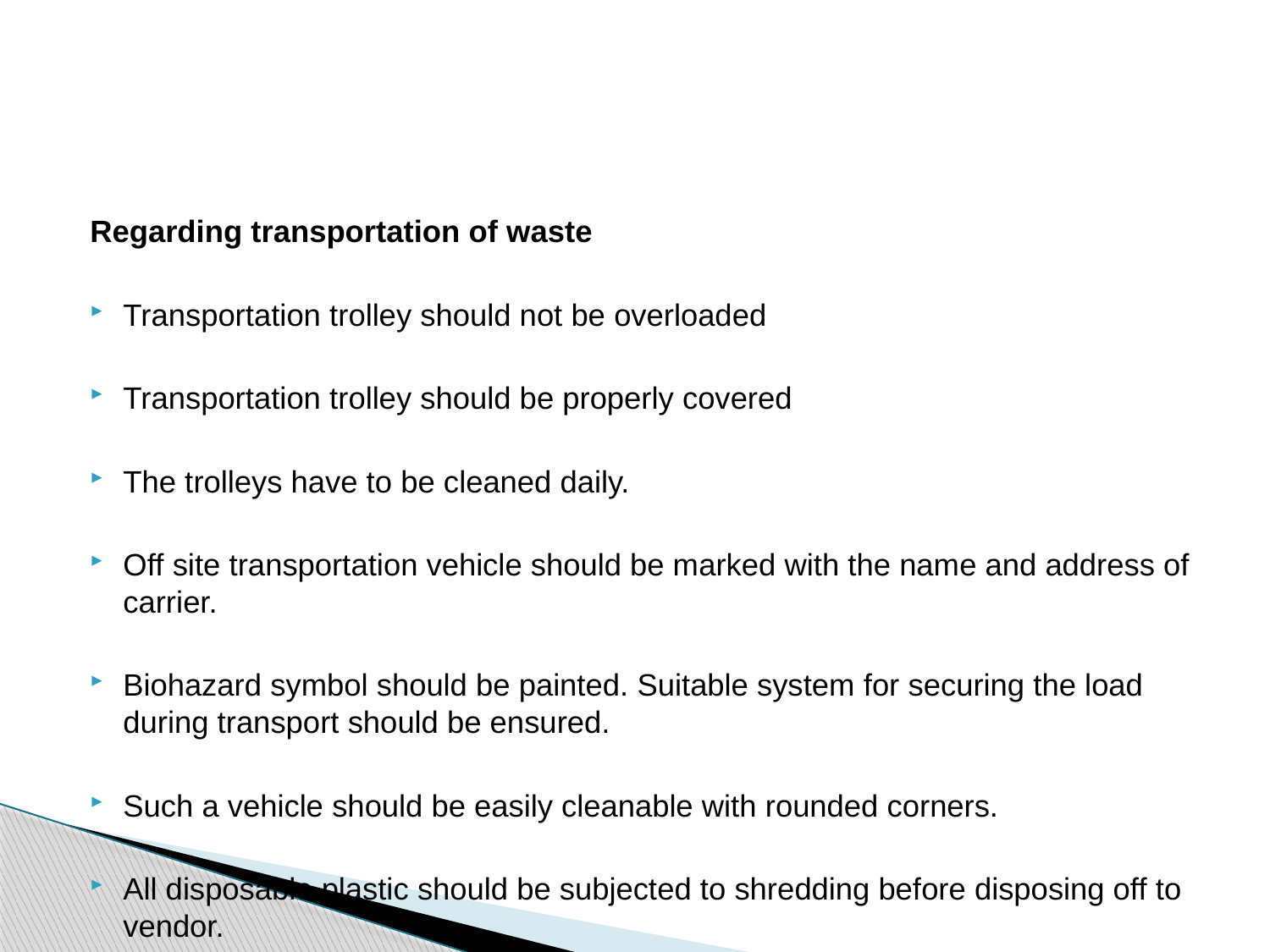

#
Regarding transportation of waste

Transportation trolley should not be overloaded

Transportation trolley should be properly covered

The trolleys have to be cleaned daily.

Off site transportation vehicle should be marked with the name and address of carrier.

Biohazard symbol should be painted. Suitable system for securing the load during transport should be ensured.

Such a vehicle should be easily cleanable with rounded corners.

All disposable plastic should be subjected to shredding before disposing off to vendor.